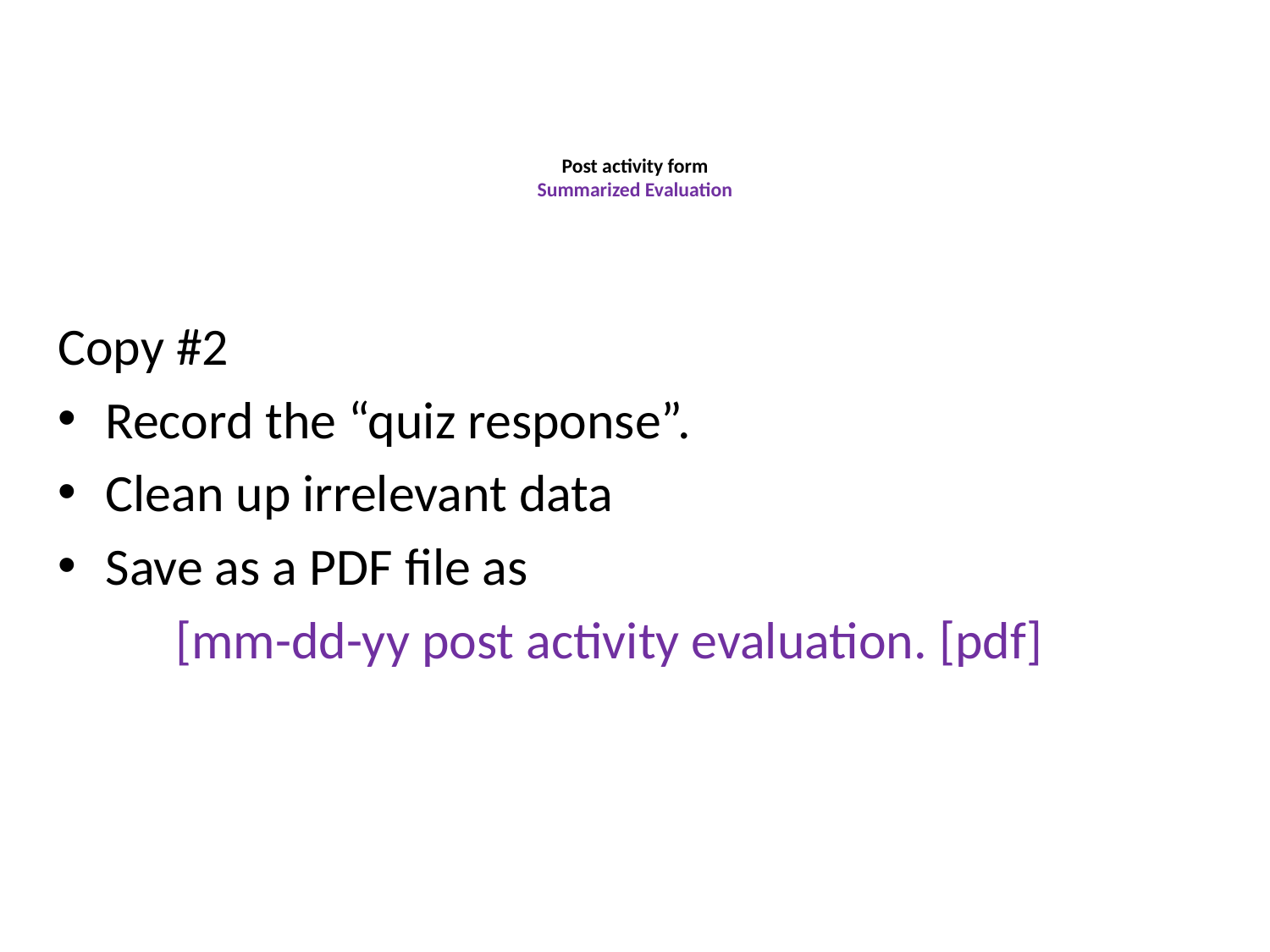

# Post activity form Summarized Evaluation
Copy #2
Record the “quiz response”.
Clean up irrelevant data
Save as a PDF file as
	[mm-dd-yy post activity evaluation. [pdf]